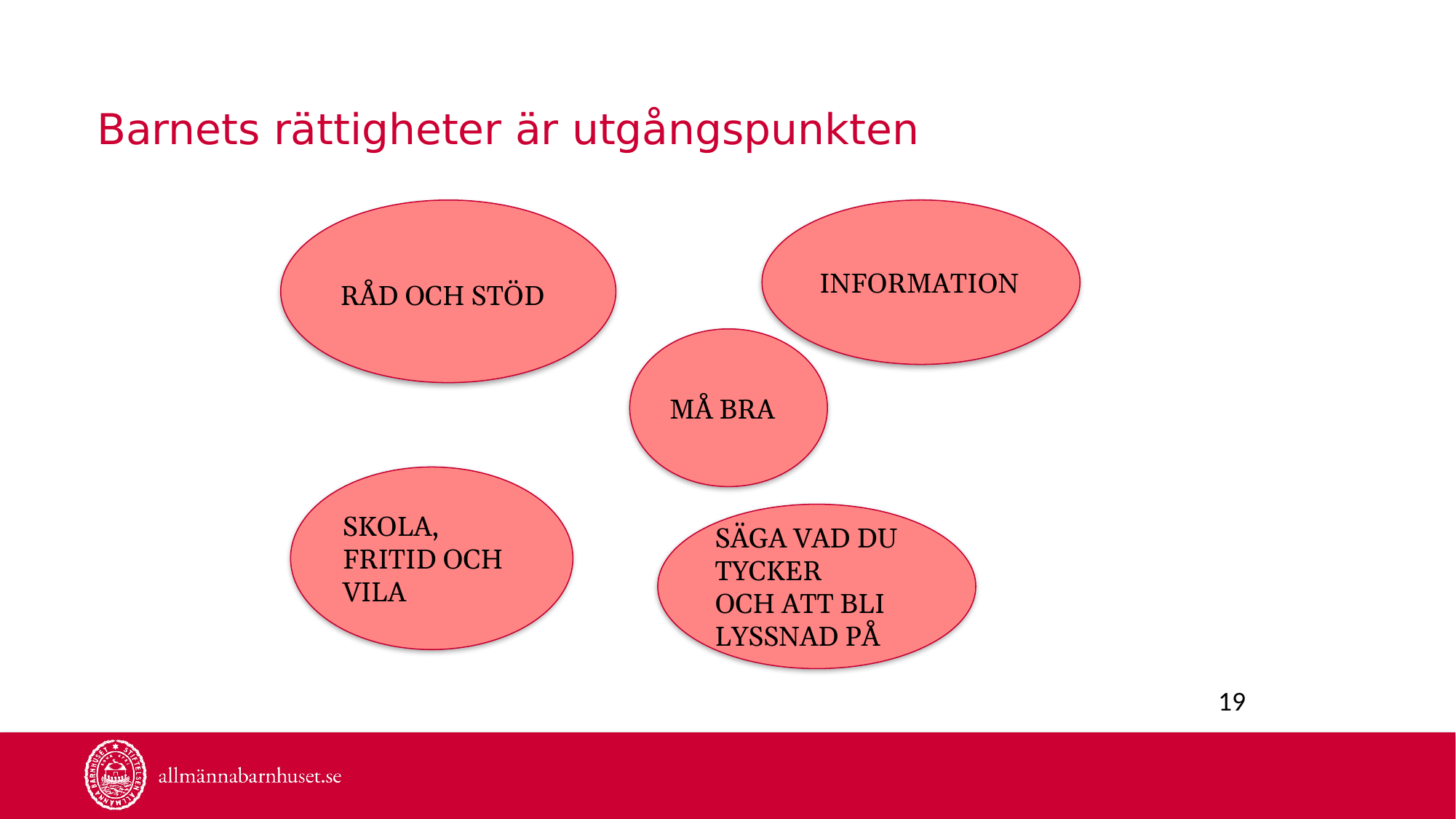

# Barnets rättigheter är utgångspunkten
RÅD OCH STÖD
INFORMATION
MÅ BRA
SKOLA, FRITID OCH VILA

SÄGA VAD DU TYCKER
OCH ATT BLI LYSSNAD PÅ
19